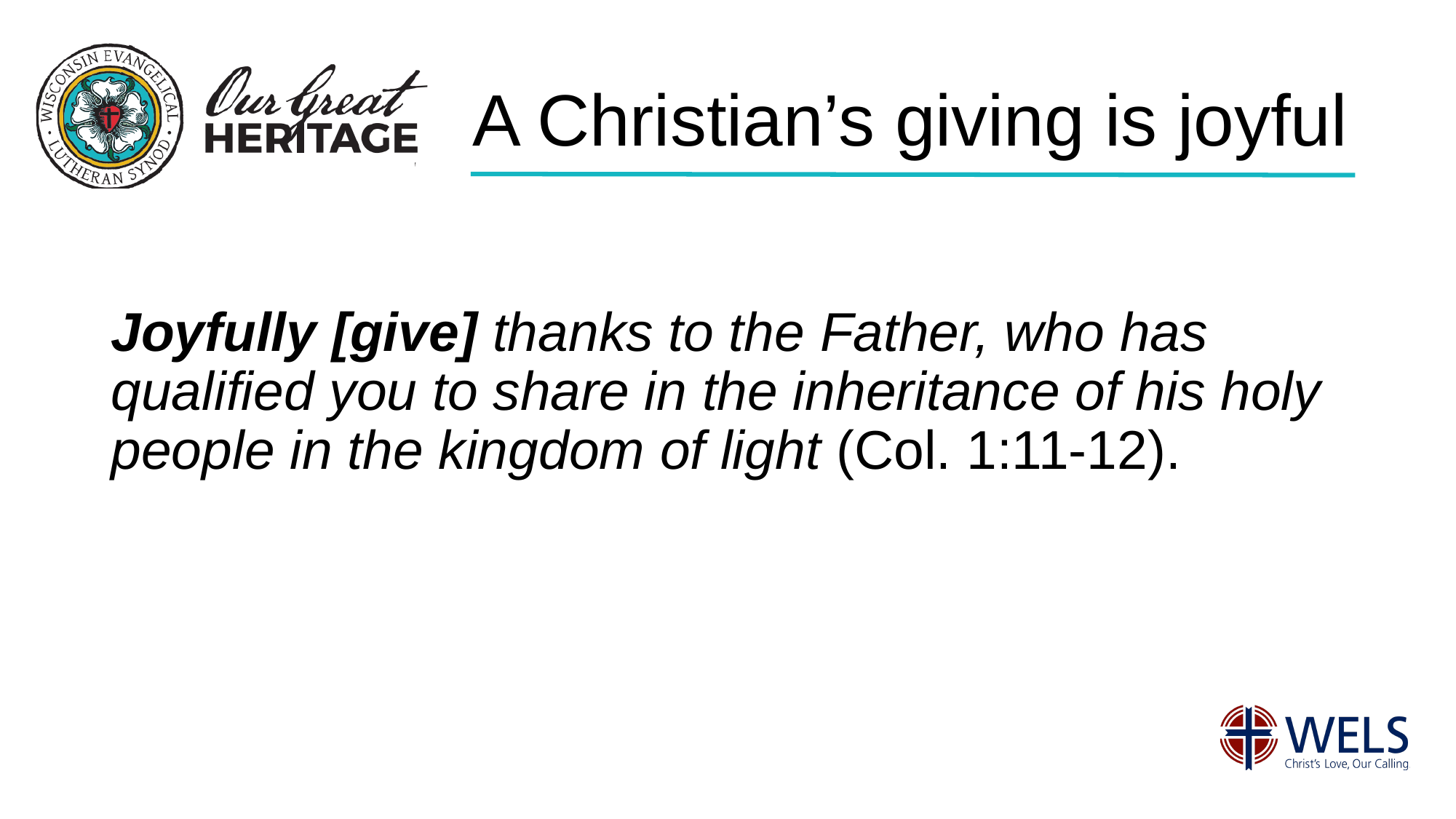

# A Christian’s giving is joyful

Joyfully [give] thanks to the Father, who has qualified you to share in the inheritance of his holy people in the kingdom of light (Col. 1:11-12).